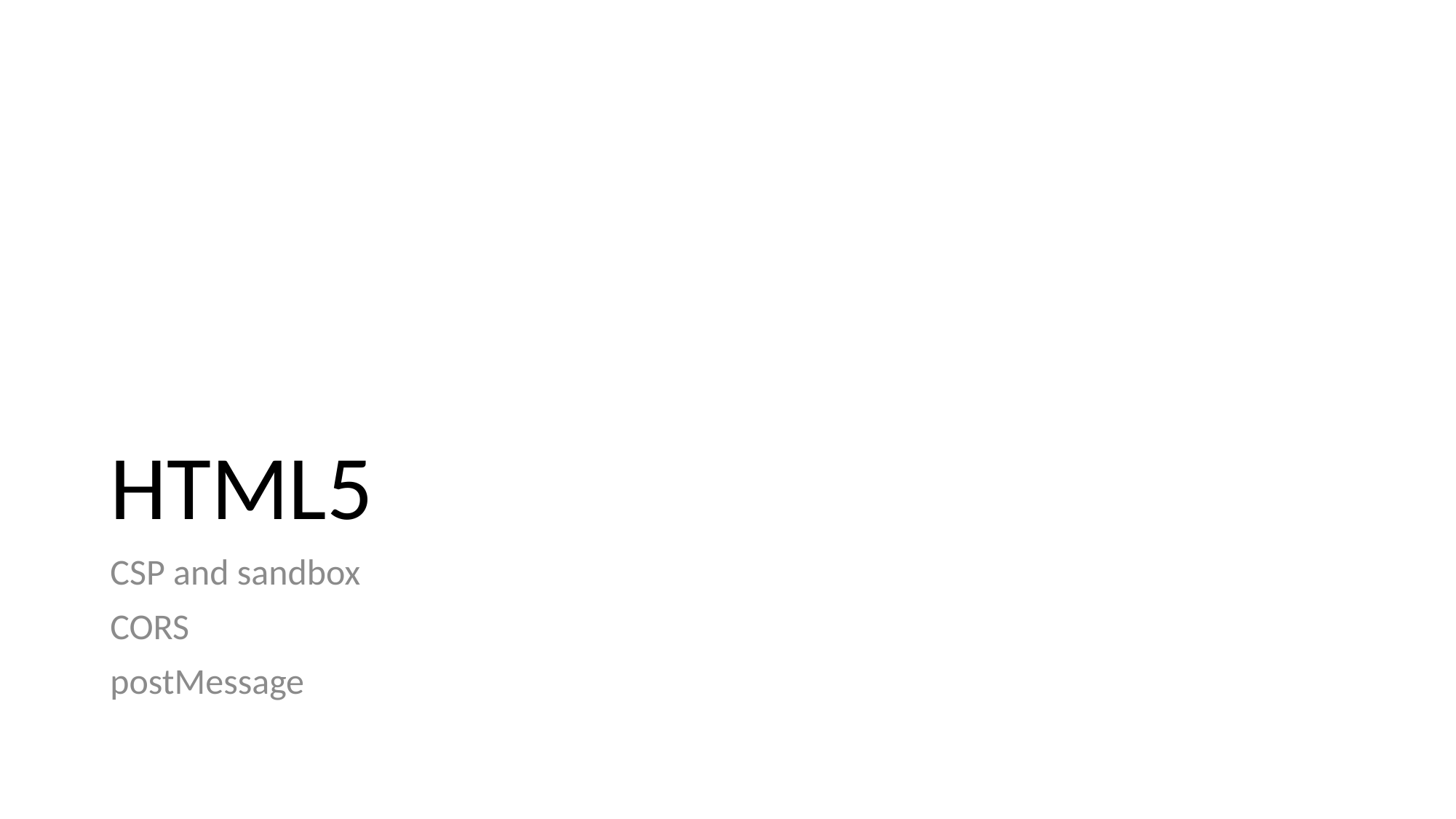

# HTML5
CSP and sandbox
CORS
postMessage